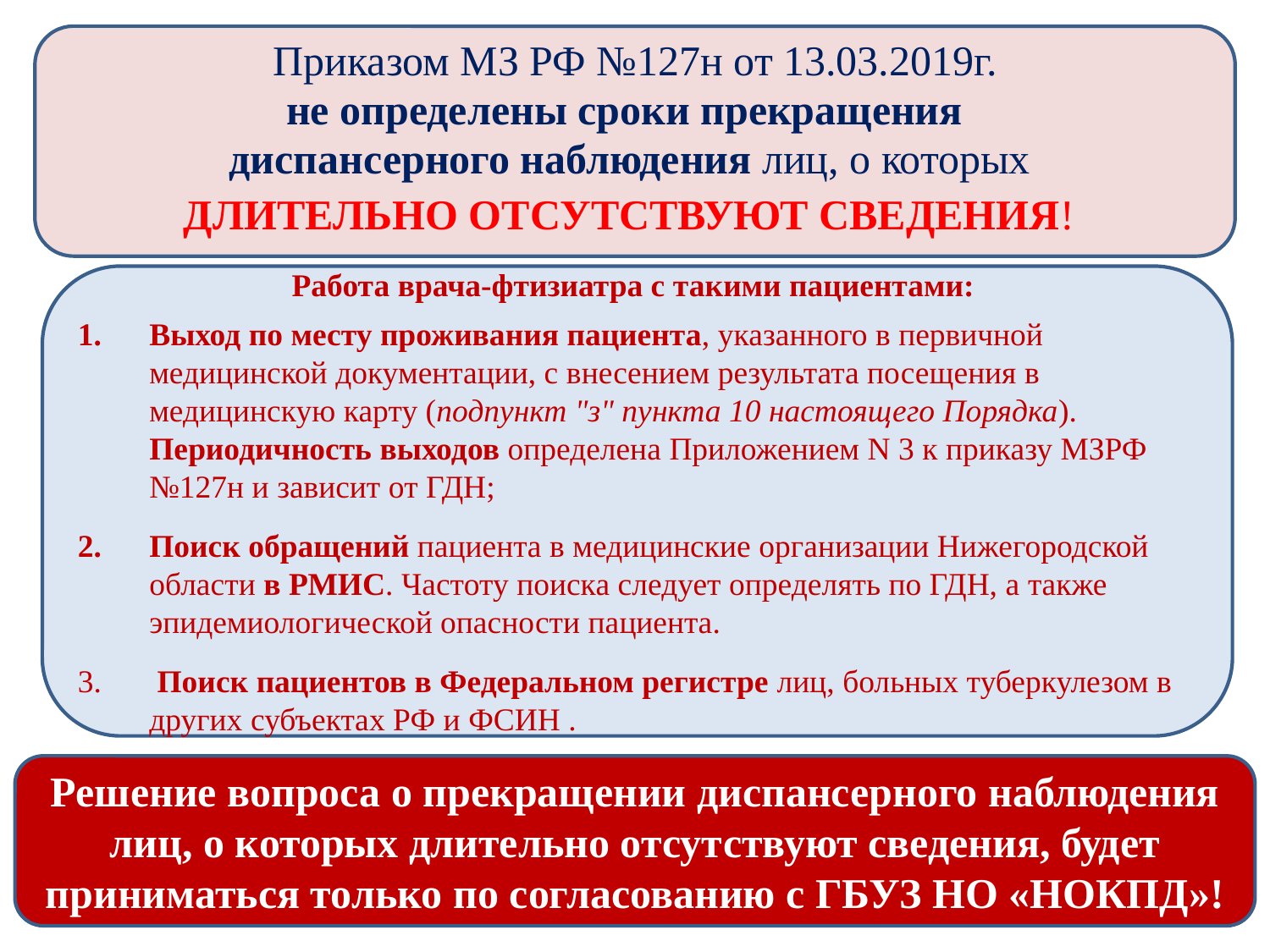

Приказом МЗ РФ №127н от 13.03.2019г.
не определены сроки прекращения
диспансерного наблюдения лиц, о которых
ДЛИТЕЛЬНО ОТСУТСТВУЮТ СВЕДЕНИЯ!
Работа врача-фтизиатра с такими пациентами:
Выход по месту проживания пациента, указанного в первичной медицинской документации, с внесением результата посещения в медицинскую карту (подпункт "з" пункта 10 настоящего Порядка). Периодичность выходов определена Приложением N 3 к приказу МЗРФ №127н и зависит от ГДН;
Поиск обращений пациента в медицинские организации Нижегородской области в РМИС. Частоту поиска следует определять по ГДН, а также эпидемиологической опасности пациента.
 Поиск пациентов в Федеральном регистре лиц, больных туберкулезом в других субъектах РФ и ФСИН .
Решение вопроса о прекращении диспансерного наблюдения лиц, о которых длительно отсутствуют сведения, будет приниматься только по согласованию с ГБУЗ НО «НОКПД»!